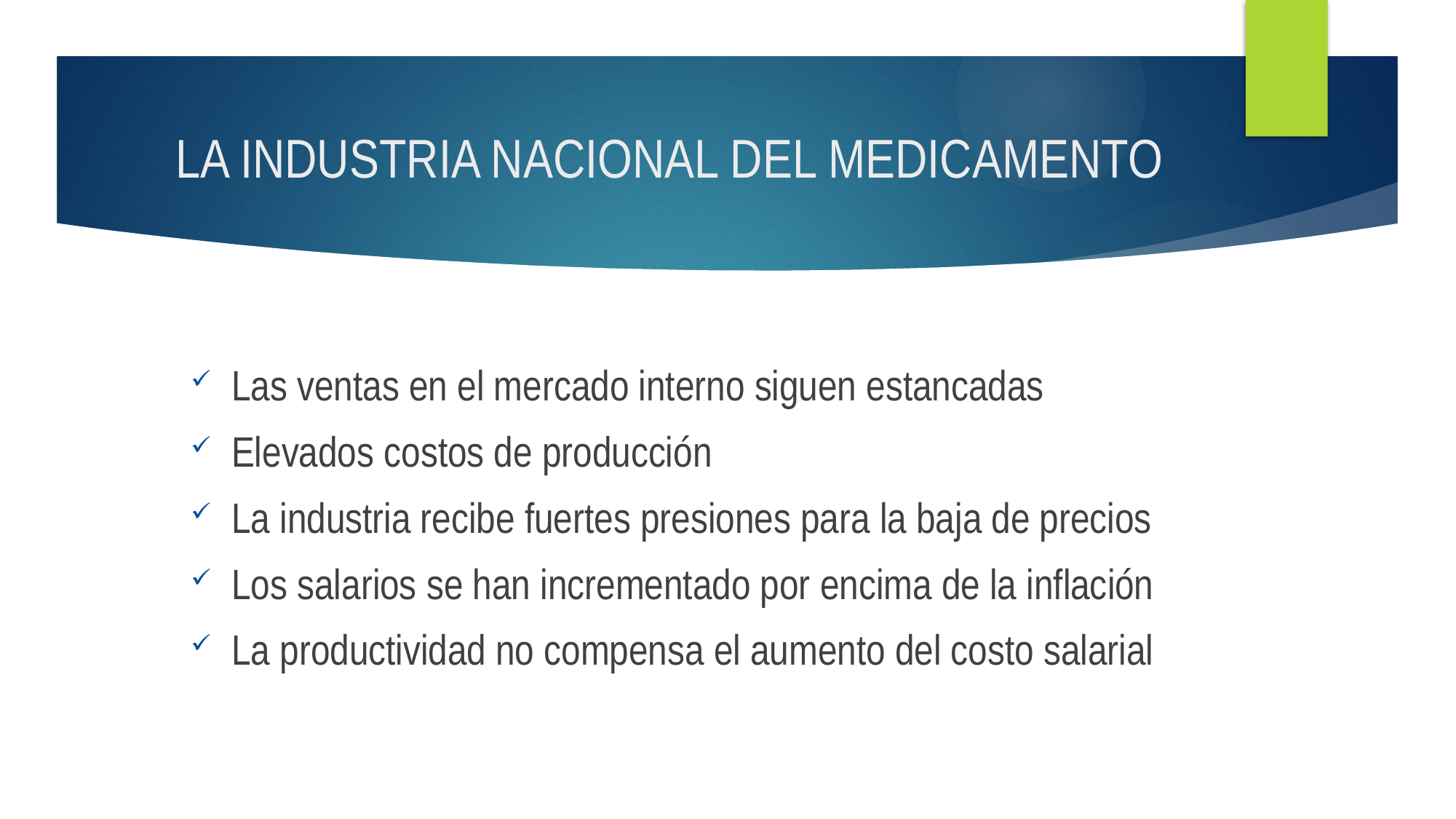

# LA INDUSTRIA NACIONAL DEL MEDICAMENTO
Las ventas en el mercado interno siguen estancadas
Elevados costos de producción
La industria recibe fuertes presiones para la baja de precios
Los salarios se han incrementado por encima de la inflación
La productividad no compensa el aumento del costo salarial